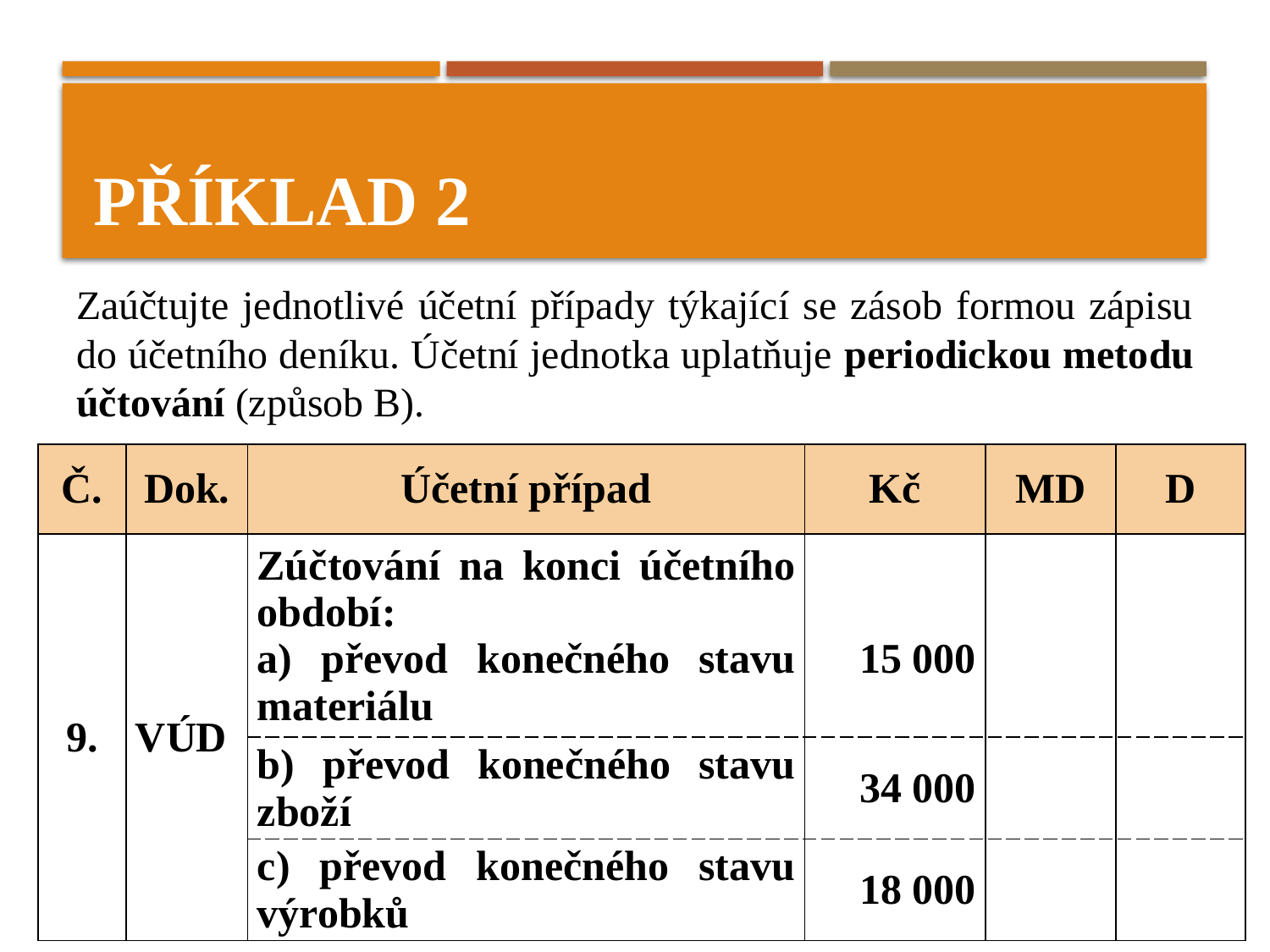

# Příklad 2
Zaúčtujte jednotlivé účetní případy týkající se zásob formou zápisu do účetního deníku. Účetní jednotka uplatňuje periodickou metodu účtování (způsob B).
| Č. | Dok. | Účetní případ | Kč | MD | D |
| --- | --- | --- | --- | --- | --- |
| 9. | VÚD | Zúčtování na konci účetního období: a) převod konečného stavu materiálu | 15 000 |  |  |
|  |  | b) převod konečného stavu zboží | 34 000 |  |  |
|  |  | c) převod konečného stavu výrobků | 18 000 |  |  |